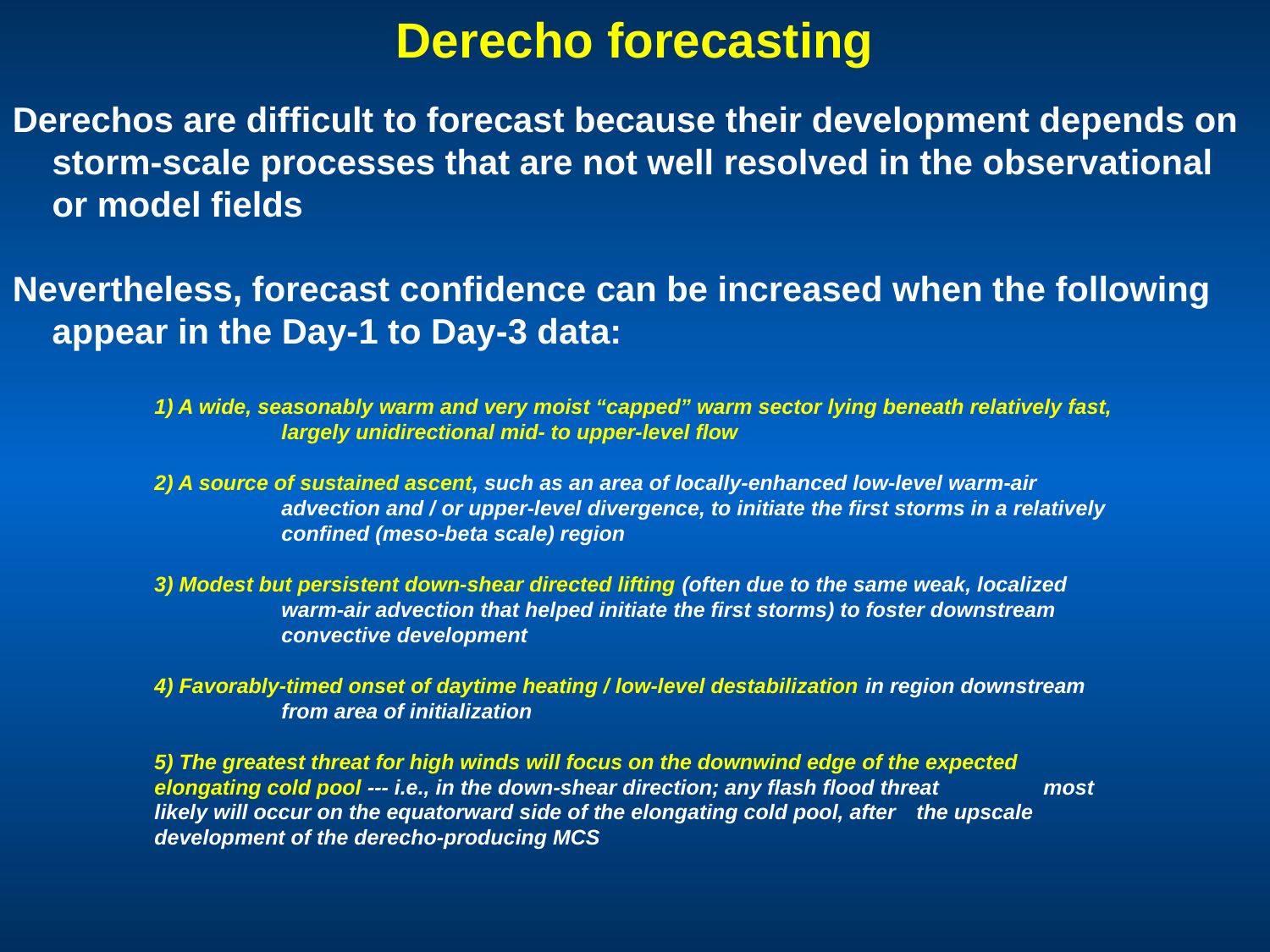

Derecho forecasting
Derechos are difficult to forecast because their development depends on storm-scale processes that are not well resolved in the observational  or model fields

Nevertheless, forecast confidence can be increased when the following appear in the Day-1 to Day-3 data:
1) A wide, seasonably warm and very moist “capped” warm sector lying beneath relatively fast, 	largely unidirectional mid- to upper-level flow

2) A source of sustained ascent, such as an area of locally-enhanced low-level warm-air 	advection and / or upper-level divergence, to initiate the first storms in a relatively 	confined (meso-beta scale) region

3) Modest but persistent down-shear directed lifting (often due to the same weak, localized 	warm-air advection that helped initiate the first storms) to foster downstream 	convective development

4) Favorably-timed onset of daytime heating / low-level destabilization in region downstream 	from area of initialization

5) The greatest threat for high winds will focus on the downwind edge of the expected 	elongating cold pool --- i.e., in the down-shear direction; any flash flood threat 	most likely will occur on the equatorward side of the elongating cold pool, after 	the upscale development of the derecho-producing MCS